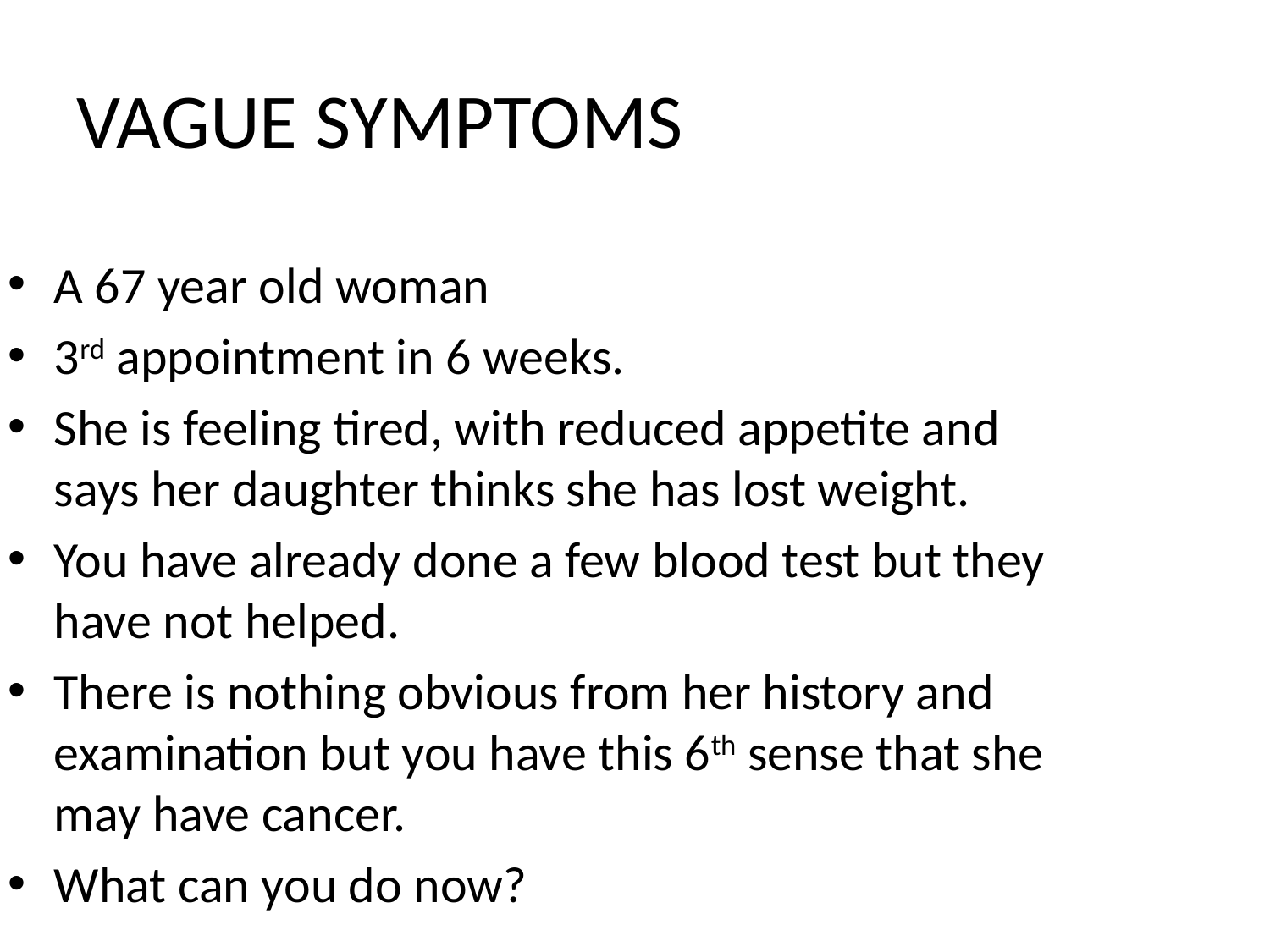

# VAGUE SYMPTOMS
A 67 year old woman
3rd appointment in 6 weeks.
She is feeling tired, with reduced appetite and says her daughter thinks she has lost weight.
You have already done a few blood test but they have not helped.
There is nothing obvious from her history and examination but you have this 6th sense that she may have cancer.
What can you do now?